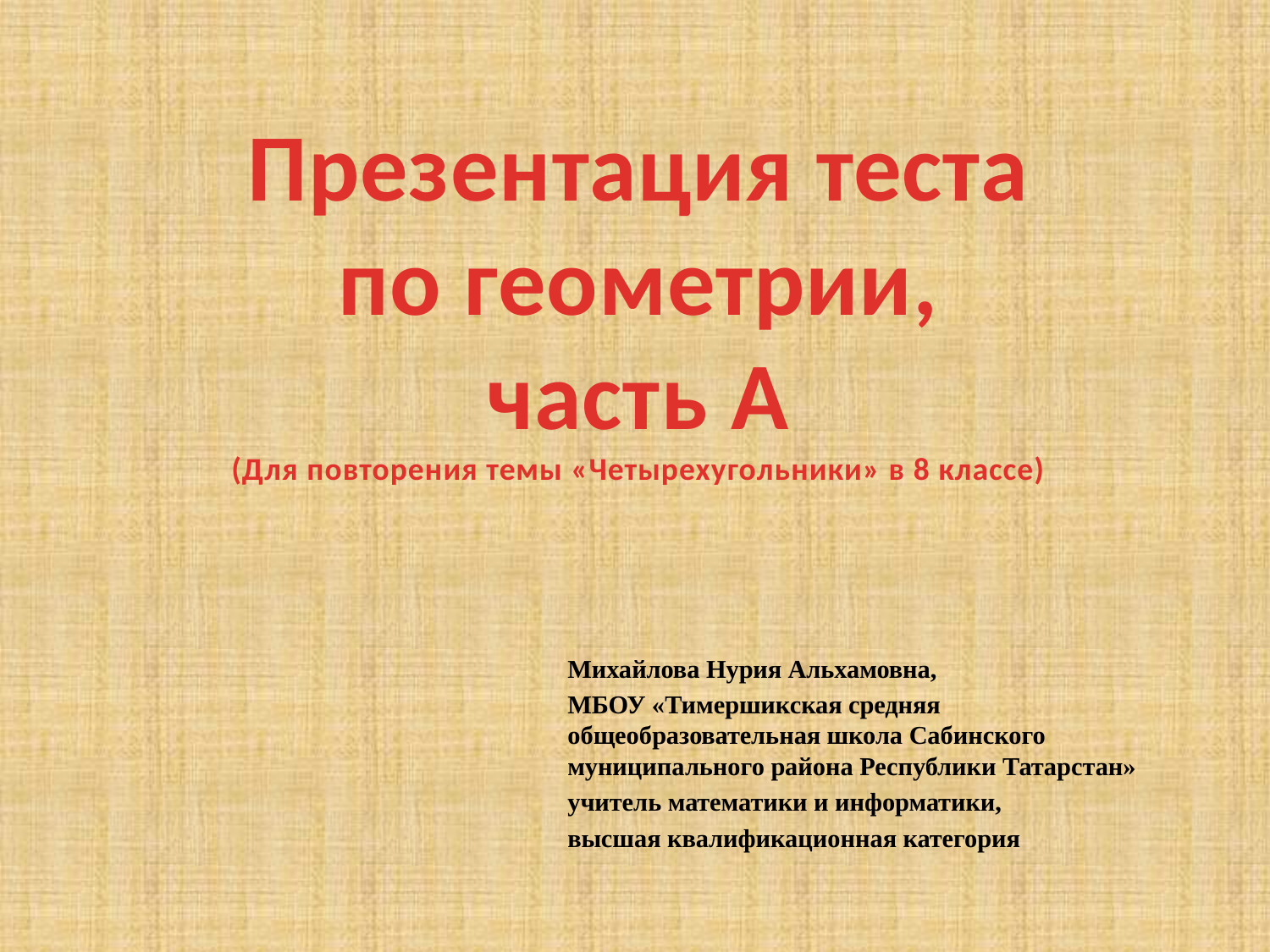

Презентация теста
по геометрии,
часть А
(Для повторения темы «Четырехугольники» в 8 классе)

Михайлова Нурия Альхамовна,
МБОУ «Тимершикская средняя общеобразовательная школа Сабинского муниципального района Республики Татарстан»
учитель математики и информатики,
высшая квалификационная категория